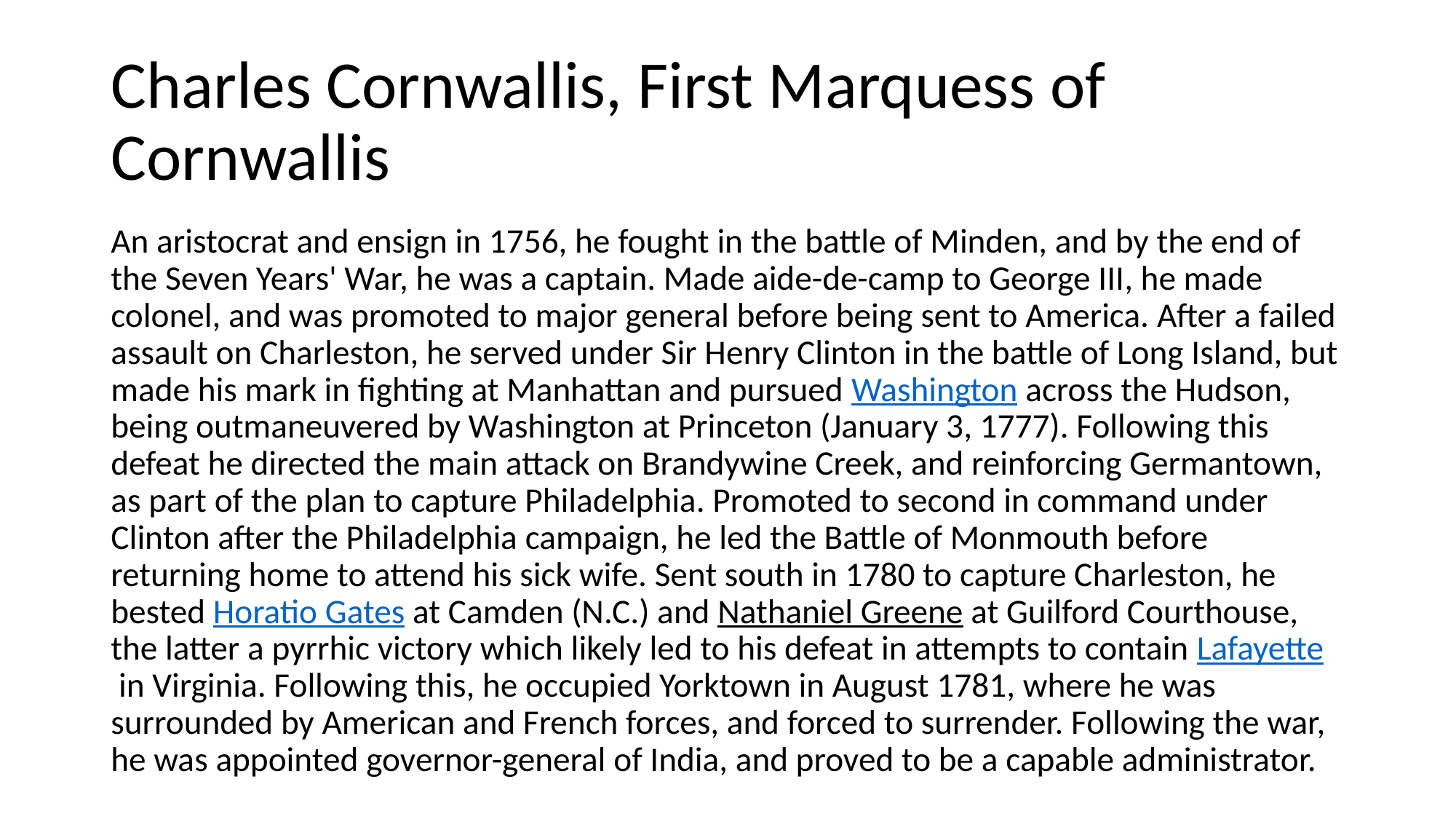

# Charles Cornwallis, First Marquess of Cornwallis
An aristocrat and ensign in 1756, he fought in the battle of Minden, and by the end of the Seven Years' War, he was a captain. Made aide-de-camp to George III, he made colonel, and was promoted to major general before being sent to America. After a failed assault on Charleston, he served under Sir Henry Clinton in the battle of Long Island, but made his mark in fighting at Manhattan and pursued Washington across the Hudson, being outmaneuvered by Washington at Princeton (January 3, 1777). Following this defeat he directed the main attack on Brandywine Creek, and reinforcing Germantown, as part of the plan to capture Philadelphia. Promoted to second in command under Clinton after the Philadelphia campaign, he led the Battle of Monmouth before returning home to attend his sick wife. Sent south in 1780 to capture Charleston, he bested Horatio Gates at Camden (N.C.) and Nathaniel Greene at Guilford Courthouse, the latter a pyrrhic victory which likely led to his defeat in attempts to contain Lafayette in Virginia. Following this, he occupied Yorktown in August 1781, where he was surrounded by American and French forces, and forced to surrender. Following the war, he was appointed governor-general of India, and proved to be a capable administrator.